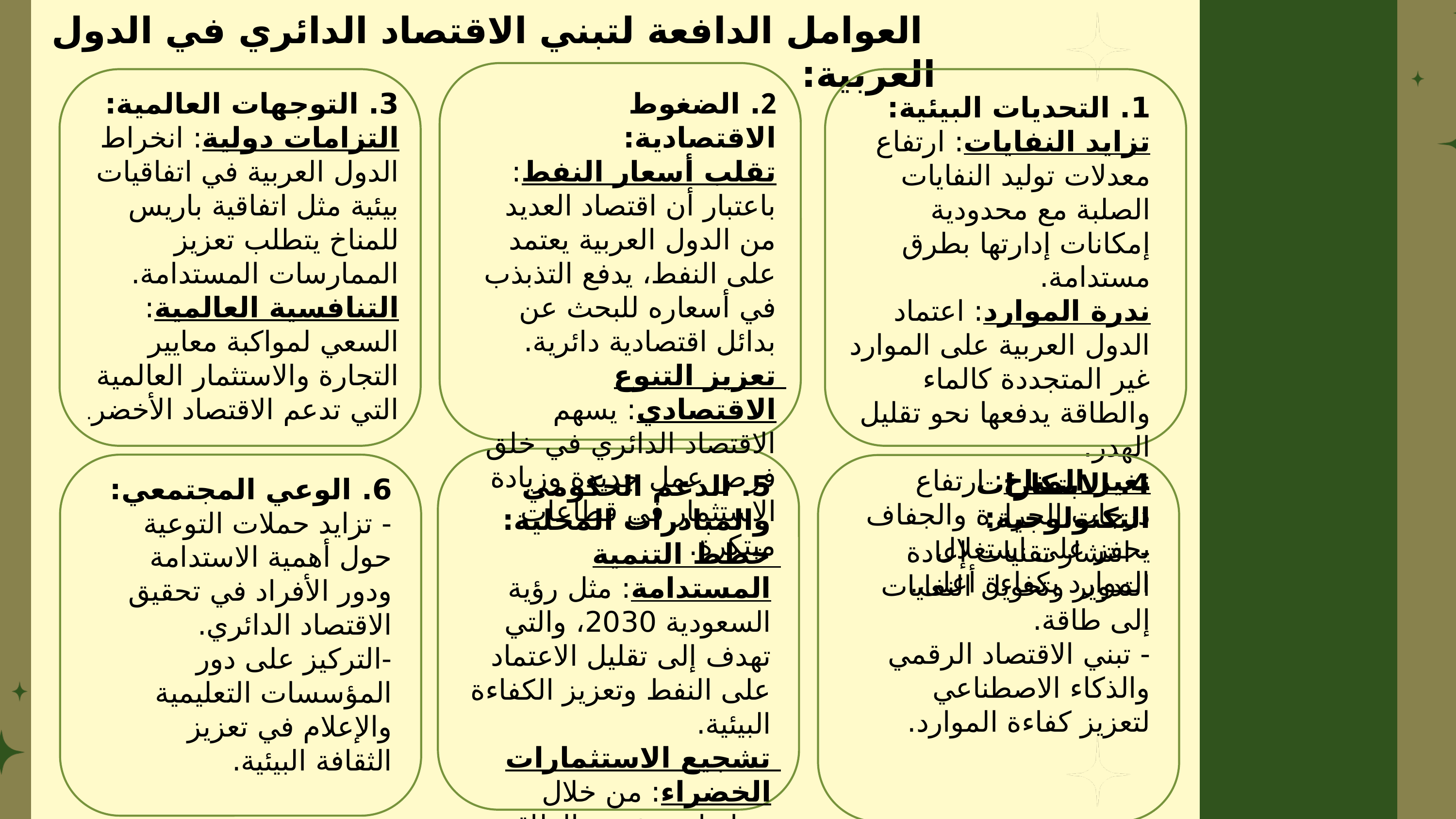

العوامل الدافعة لتبني الاقتصاد الدائري في الدول العربية:

3. التوجهات العالمية:
التزامات دولية: انخراط الدول العربية في اتفاقيات بيئية مثل اتفاقية باريس للمناخ يتطلب تعزيز الممارسات المستدامة.
التنافسية العالمية: السعي لمواكبة معايير التجارة والاستثمار العالمية التي تدعم الاقتصاد الأخضر.

2. الضغوط الاقتصادية:
تقلب أسعار النفط: باعتبار أن اقتصاد العديد من الدول العربية يعتمد على النفط، يدفع التذبذب في أسعاره للبحث عن بدائل اقتصادية دائرية.
تعزيز التنوع الاقتصادي: يسهم الاقتصاد الدائري في خلق فرص عمل جديدة وزيادة الاستثمار في قطاعات مبتكرة.

1. التحديات البيئية:
تزايد النفايات: ارتفاع معدلات توليد النفايات الصلبة مع محدودية إمكانات إدارتها بطرق مستدامة.
ندرة الموارد: اعتماد الدول العربية على الموارد غير المتجددة كالماء والطاقة يدفعها نحو تقليل الهدر.
تغير المناخ: ارتفاع درجات الحرارة والجفاف يحفز على استغلال الموارد بكفاءة أعلى.

4. الابتكارات التكنولوجية:
- انتشار تقنيات إعادة التدوير وتحويل النفايات إلى طاقة.
- تبني الاقتصاد الرقمي والذكاء الاصطناعي لتعزيز كفاءة الموارد.

5. الدعم الحكومي والمبادرات المحلية:
خطط التنمية المستدامة: مثل رؤية السعودية 2030، والتي تهدف إلى تقليل الاعتماد على النفط وتعزيز الكفاءة البيئية.
تشجيع الاستثمارات الخضراء: من خلال سياسات تشجيع الطاقة المتجددة وإعادة التدوير.

6. الوعي المجتمعي:
- تزايد حملات التوعية حول أهمية الاستدامة ودور الأفراد في تحقيق الاقتصاد الدائري.
-التركيز على دور المؤسسات التعليمية والإعلام في تعزيز الثقافة البيئية.